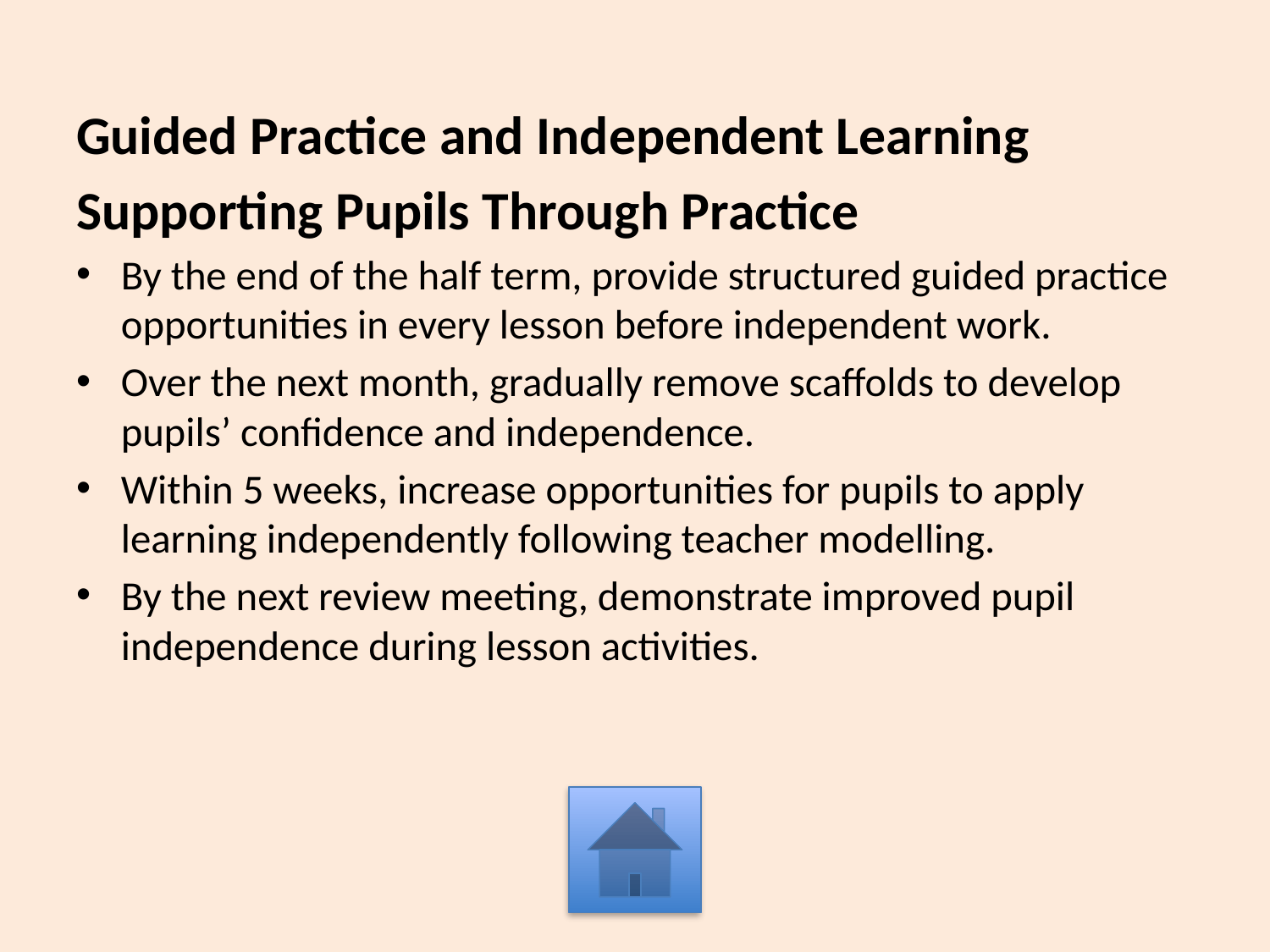

Guided Practice and Independent Learning
Supporting Pupils Through Practice
By the end of the half term, provide structured guided practice opportunities in every lesson before independent work.
Over the next month, gradually remove scaffolds to develop pupils’ confidence and independence.
Within 5 weeks, increase opportunities for pupils to apply learning independently following teacher modelling.
By the next review meeting, demonstrate improved pupil independence during lesson activities.